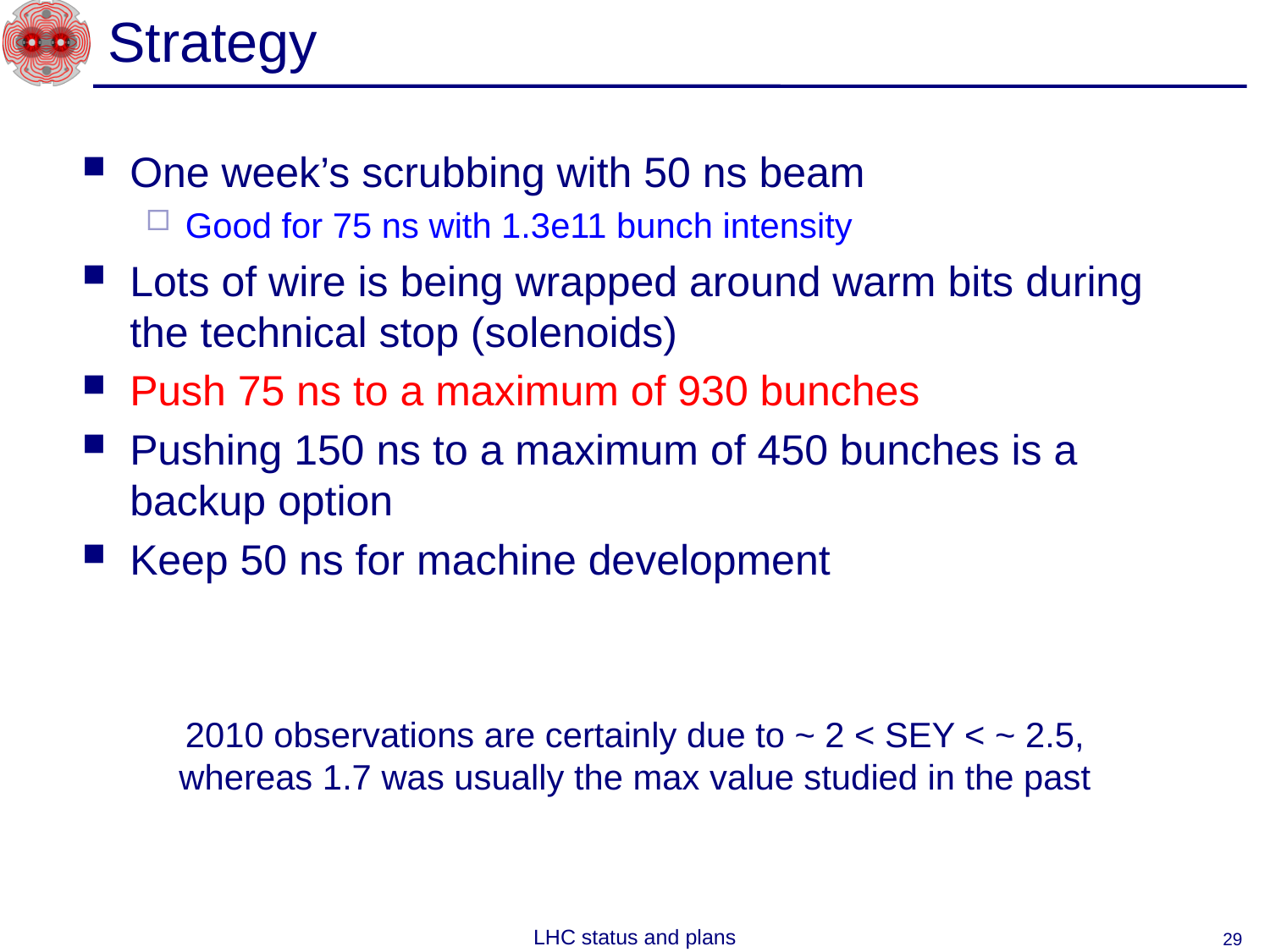

# Strategy
One week’s scrubbing with 50 ns beam
Good for 75 ns with 1.3e11 bunch intensity
Lots of wire is being wrapped around warm bits during the technical stop (solenoids)
Push 75 ns to a maximum of 930 bunches
Pushing 150 ns to a maximum of 450 bunches is a backup option
Keep 50 ns for machine development
2010 observations are certainly due to ~ 2 < SEY < ~ 2.5, whereas 1.7 was usually the max value studied in the past

LHC status and plans
29